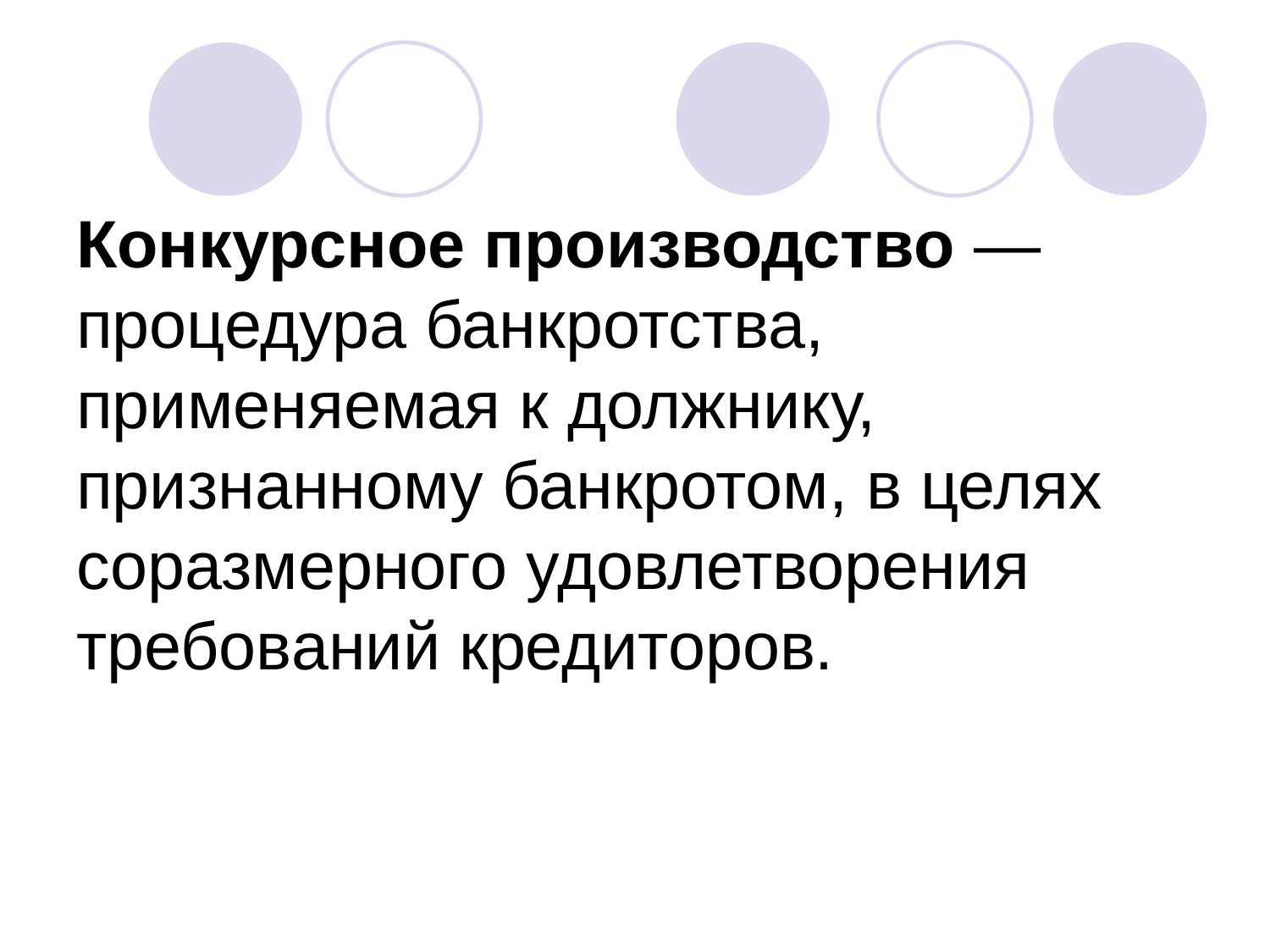

# Конкурсное производство — процедура банкротства, применяемая к должнику, признанному банкротом, в целях соразмерного удовлетворения требований кредиторов.